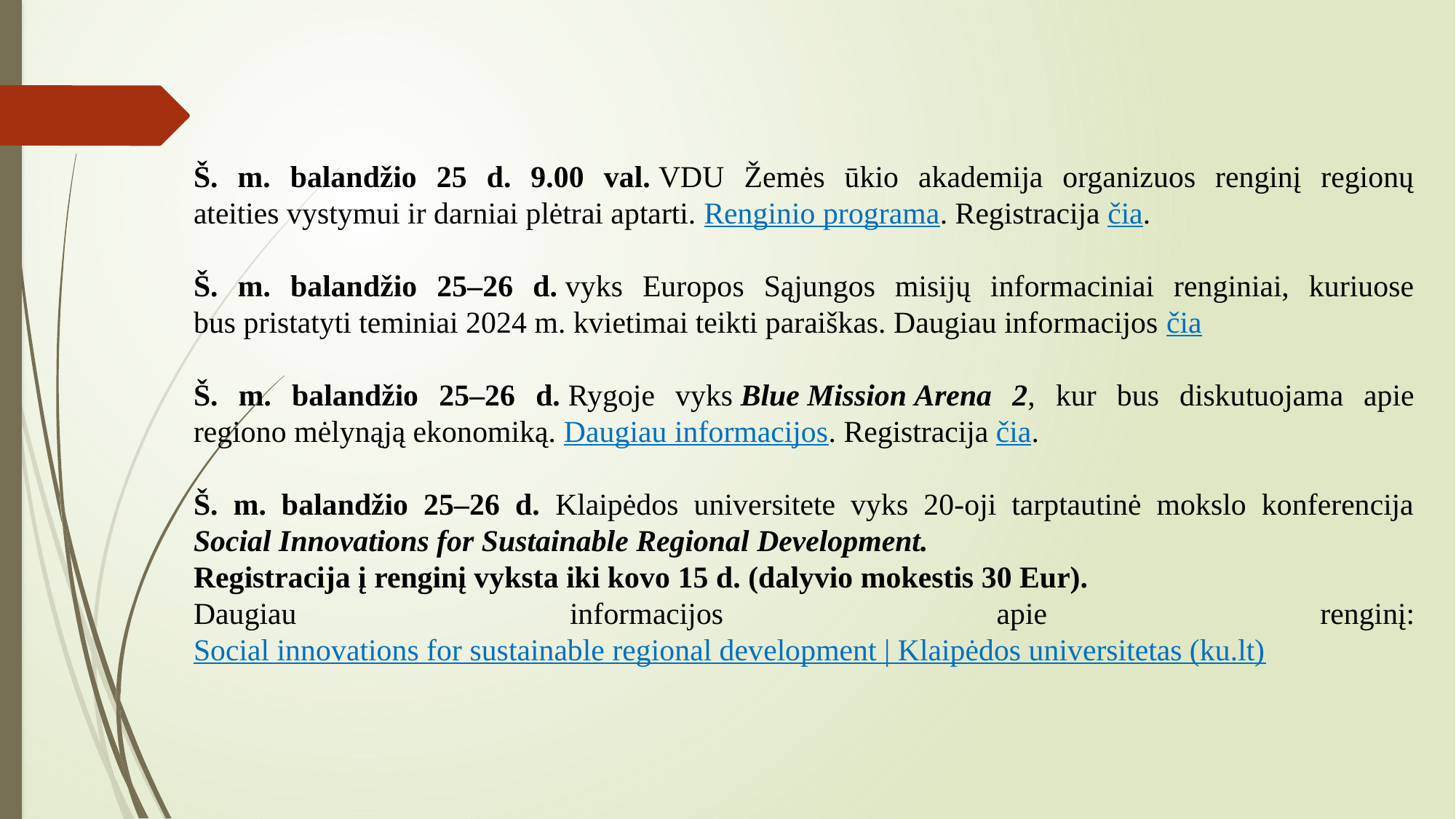

Š. m. balandžio 25 d. 9.00 val. VDU Žemės ūkio akademija organizuos renginį regionų ateities vystymui ir darniai plėtrai aptarti. Renginio programa. Registracija čia.

Š. m. balandžio 25–26 d. vyks Europos Sąjungos misijų informaciniai renginiai, kuriuose bus pristatyti teminiai 2024 m. kvietimai teikti paraiškas. Daugiau informacijos čia

Š. m. balandžio 25–26 d. Rygoje vyks Blue Mission Arena 2, kur bus diskutuojama apie regiono mėlynąją ekonomiką. Daugiau informacijos. Registracija čia.

Š. m. balandžio 25–26 d. Klaipėdos universitete vyks 20-oji tarptautinė mokslo konferencija Social Innovations for Sustainable Regional Development.
Registracija į renginį vyksta iki kovo 15 d. (dalyvio mokestis 30 Eur).
Daugiau informacijos apie renginį: Social innovations for sustainable regional development | Klaipėdos universitetas (ku.lt)